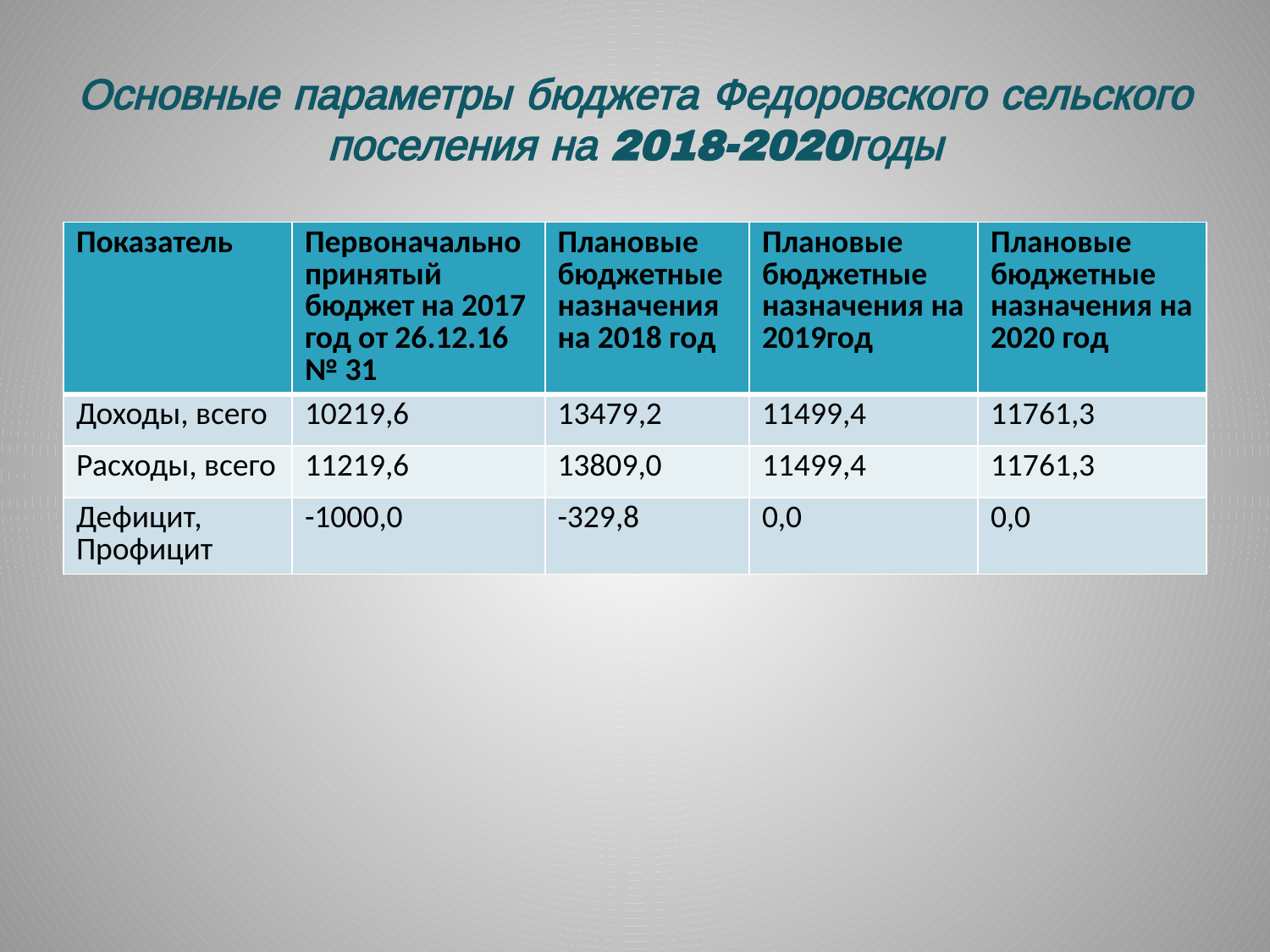

# Основные параметры бюджета Федоровского сельского поселения на 2018-2020годы
| Показатель | Первоначально принятый бюджет на 2017 год от 26.12.16 № 31 | Плановые бюджетные назначения на 2018 год | Плановые бюджетные назначения на 2019год | Плановые бюджетные назначения на 2020 год |
| --- | --- | --- | --- | --- |
| Доходы, всего | 10219,6 | 13479,2 | 11499,4 | 11761,3 |
| Расходы, всего | 11219,6 | 13809,0 | 11499,4 | 11761,3 |
| Дефицит, Профицит | -1000,0 | -329,8 | 0,0 | 0,0 |